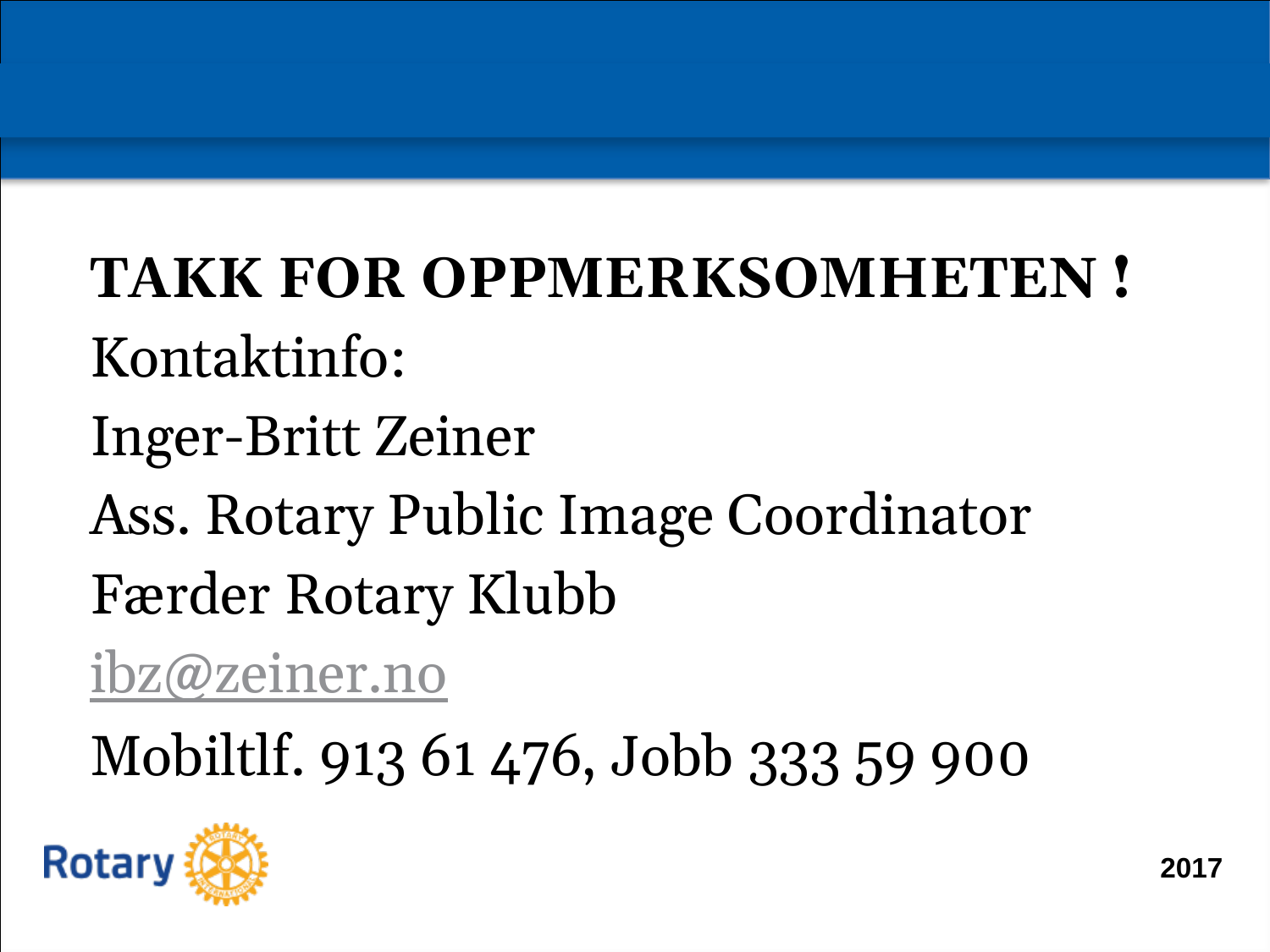

#

TAKK FOR OPPMERKSOMHETEN !
Kontaktinfo:
Inger-Britt Zeiner
Ass. Rotary Public Image Coordinator
Færder Rotary Klubb
ibz@zeiner.no
Mobiltlf. 913 61 476, Jobb 333 59 900